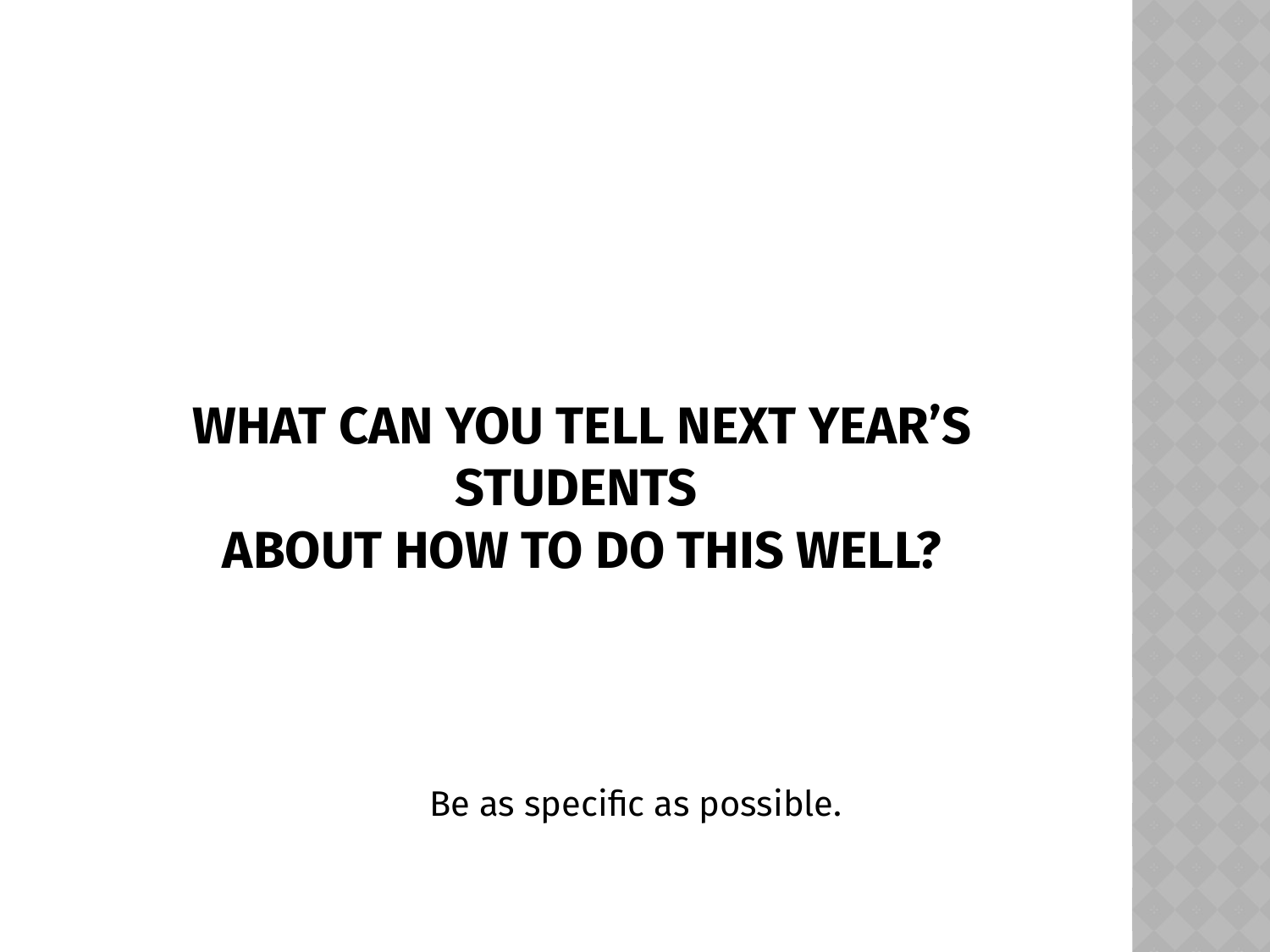

# What can you tell next year’s students about how to do this WELL?
Be as specific as possible.